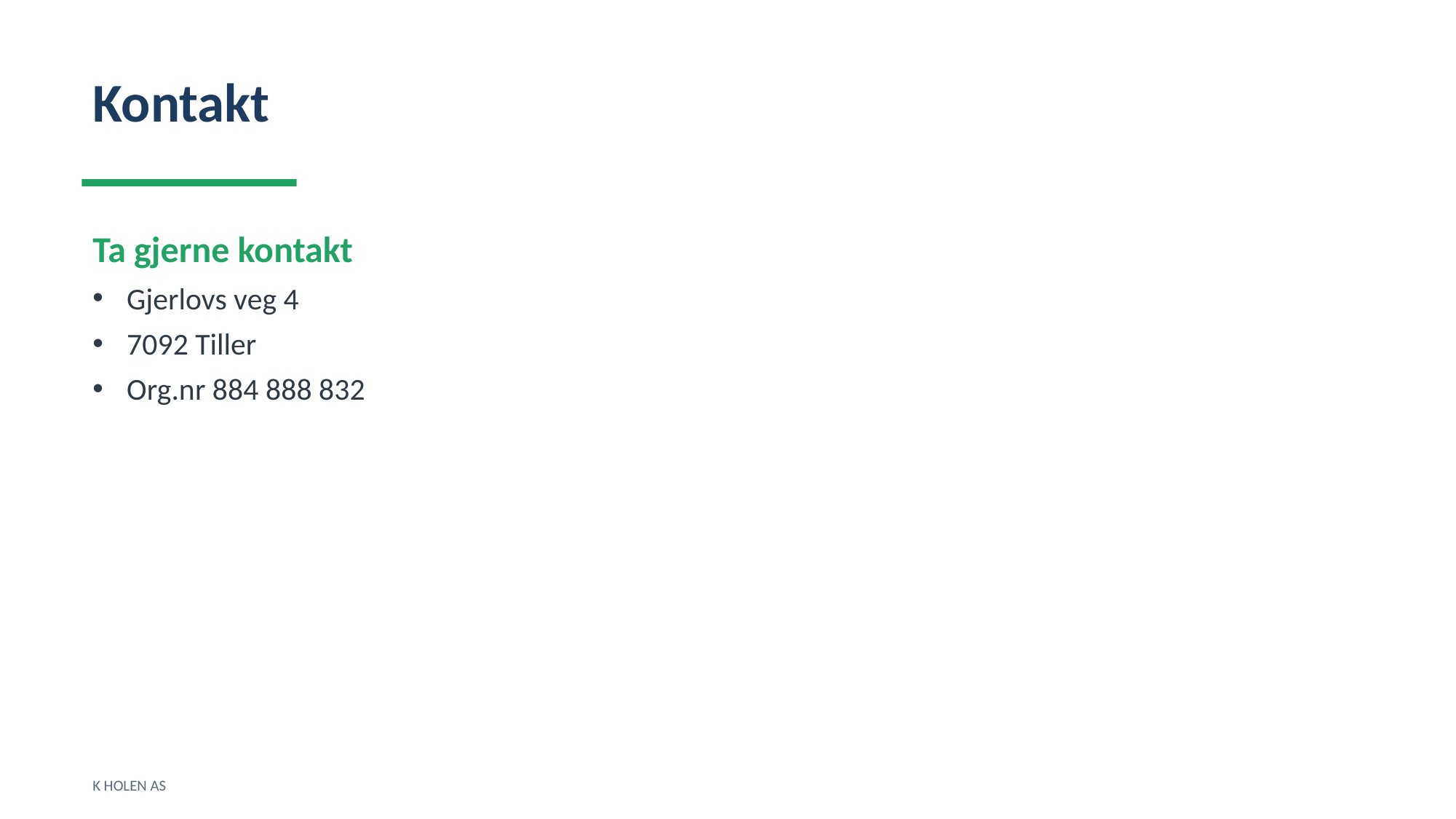

Kontakt

Ta gjerne kontakt
Gjerlovs veg 4
7092 Tiller
Org.nr 884 888 832
K HOLEN AS